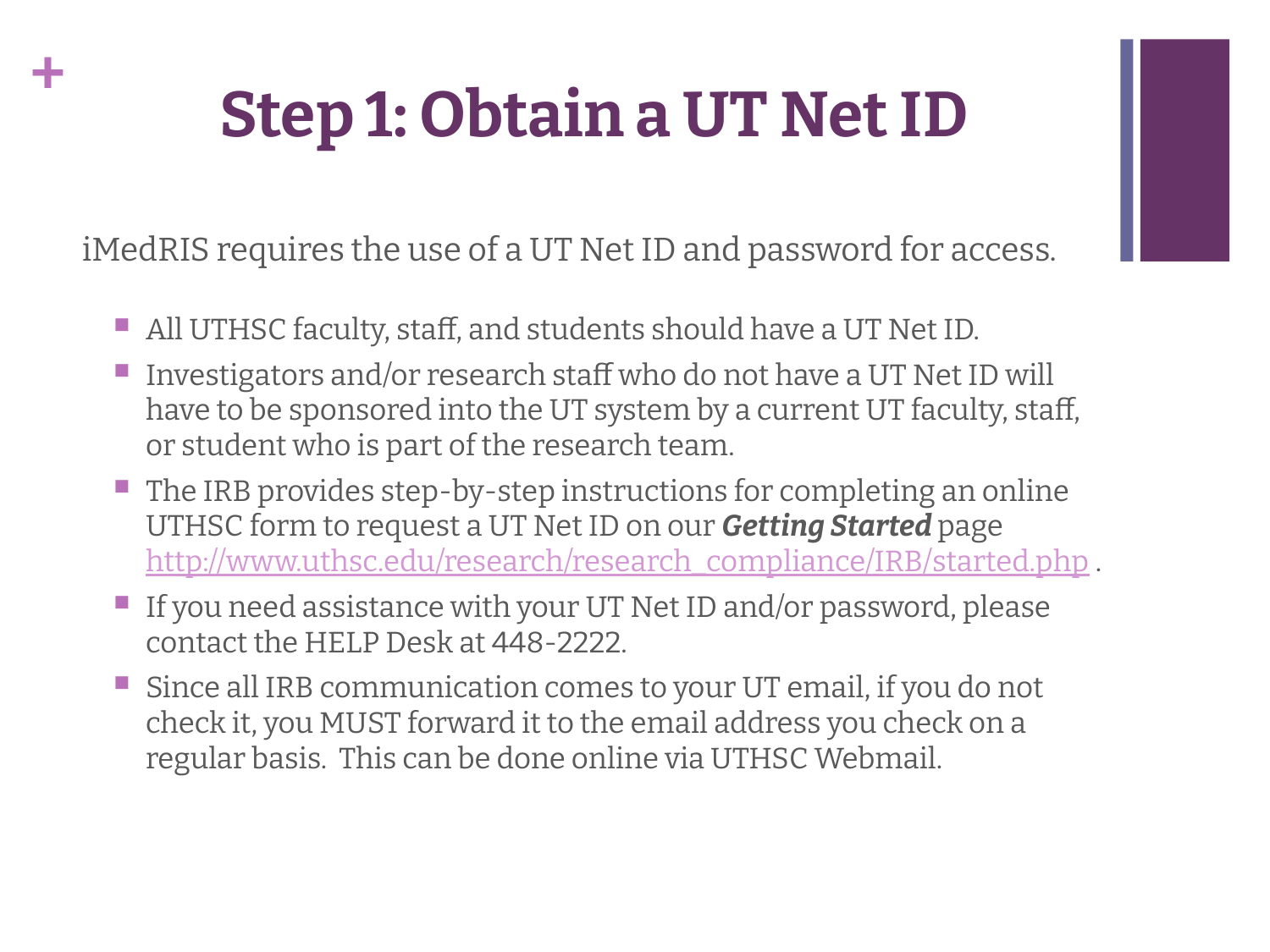

# Step 1: Obtain a UT Net ID
iMedRIS requires the use of a UT Net ID and password for access.

All UTHSC faculty, staff, and students should have a UT Net ID.
Investigators and/or research staff who do not have a UT Net ID will have to be sponsored into the UT system by a current UT faculty, staff, or student who is part of the research team.
The IRB provides step-by-step instructions for completing an online UTHSC form to request a UT Net ID on our Getting Started page  http://www.uthsc.edu/research/research_compliance/IRB/started.php .
If you need assistance with your UT Net ID and/or password, please contact the HELP Desk at 448-2222.
Since all IRB communication comes to your UT email, if you do not check it, you MUST forward it to the email address you check on a regular basis.  This can be done online via UTHSC Webmail.